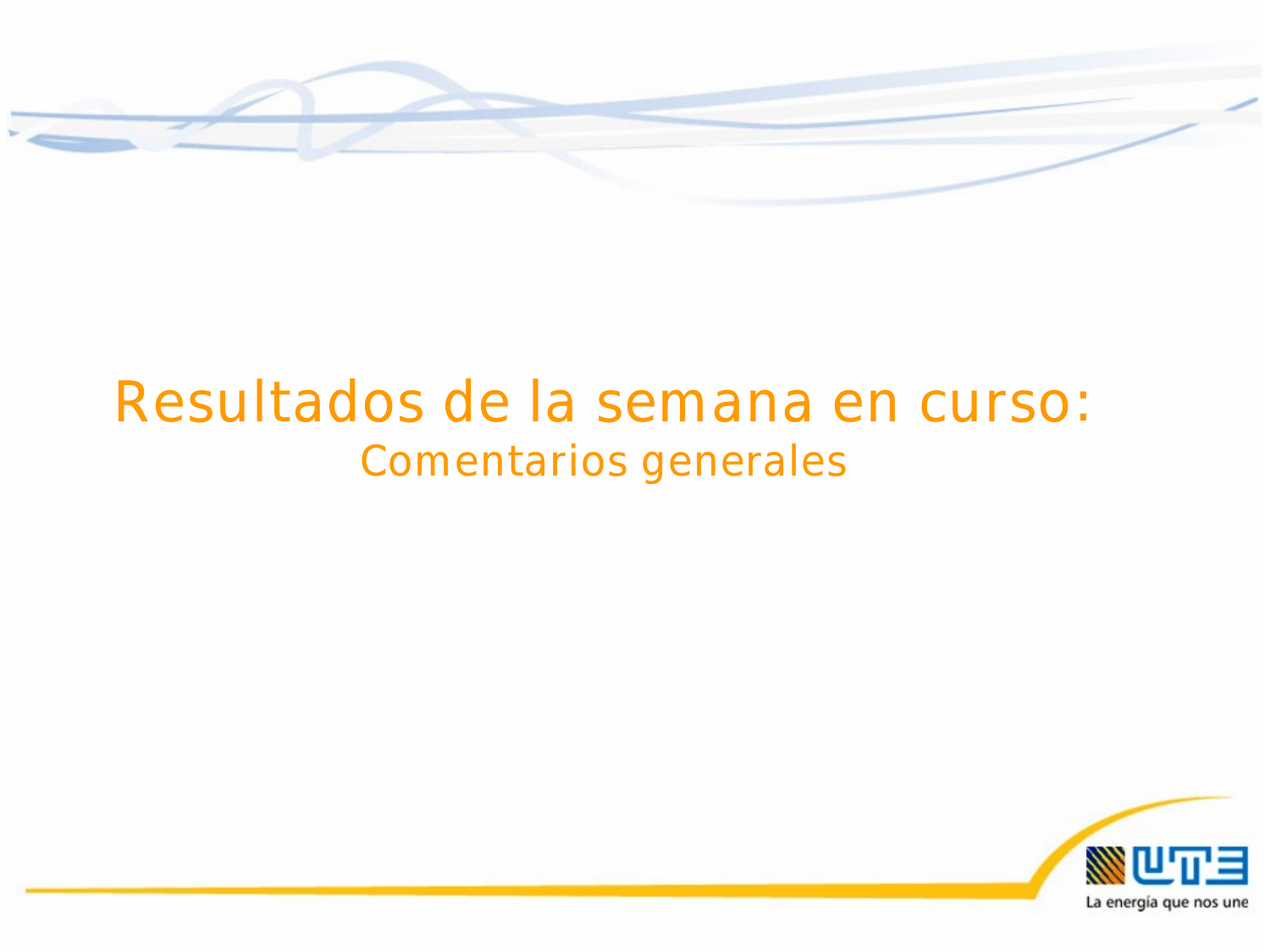

Resultados de la semana en curso:
Comentarios generales
23/09/2016
2
2